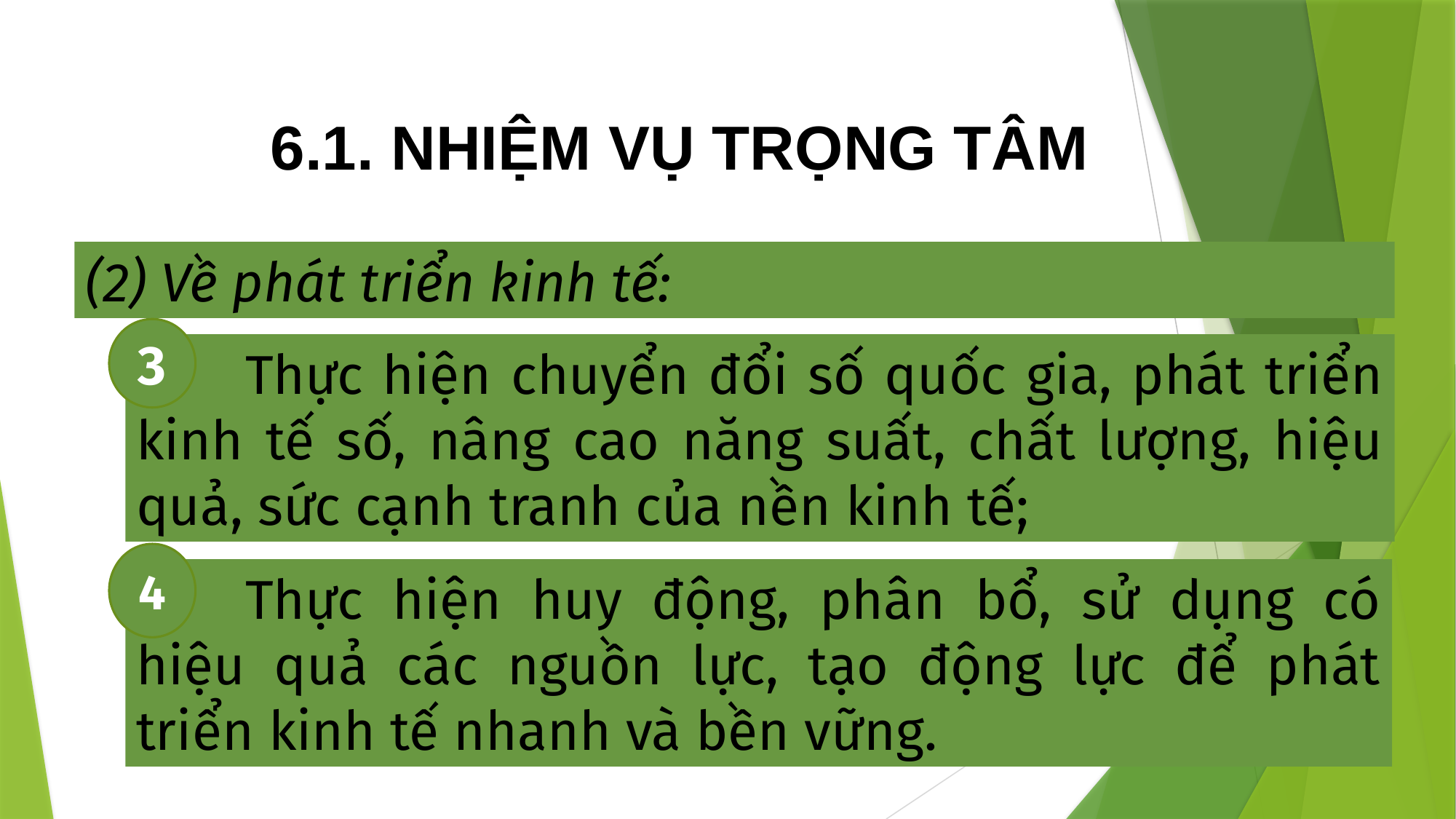

6.1. NHIỆM VỤ TRỌNG TÂM
(2) Về phát triển kinh tế:
3
	Thực hiện chuyển đổi số quốc gia, phát triển kinh tế số, nâng cao năng suất, chất lượng, hiệu quả, sức cạnh tranh của nền kinh tế;
4
	Thực hiện huy động, phân bổ, sử dụng có hiệu quả các nguồn lực, tạo động lực để phát triển kinh tế nhanh và bền vững.